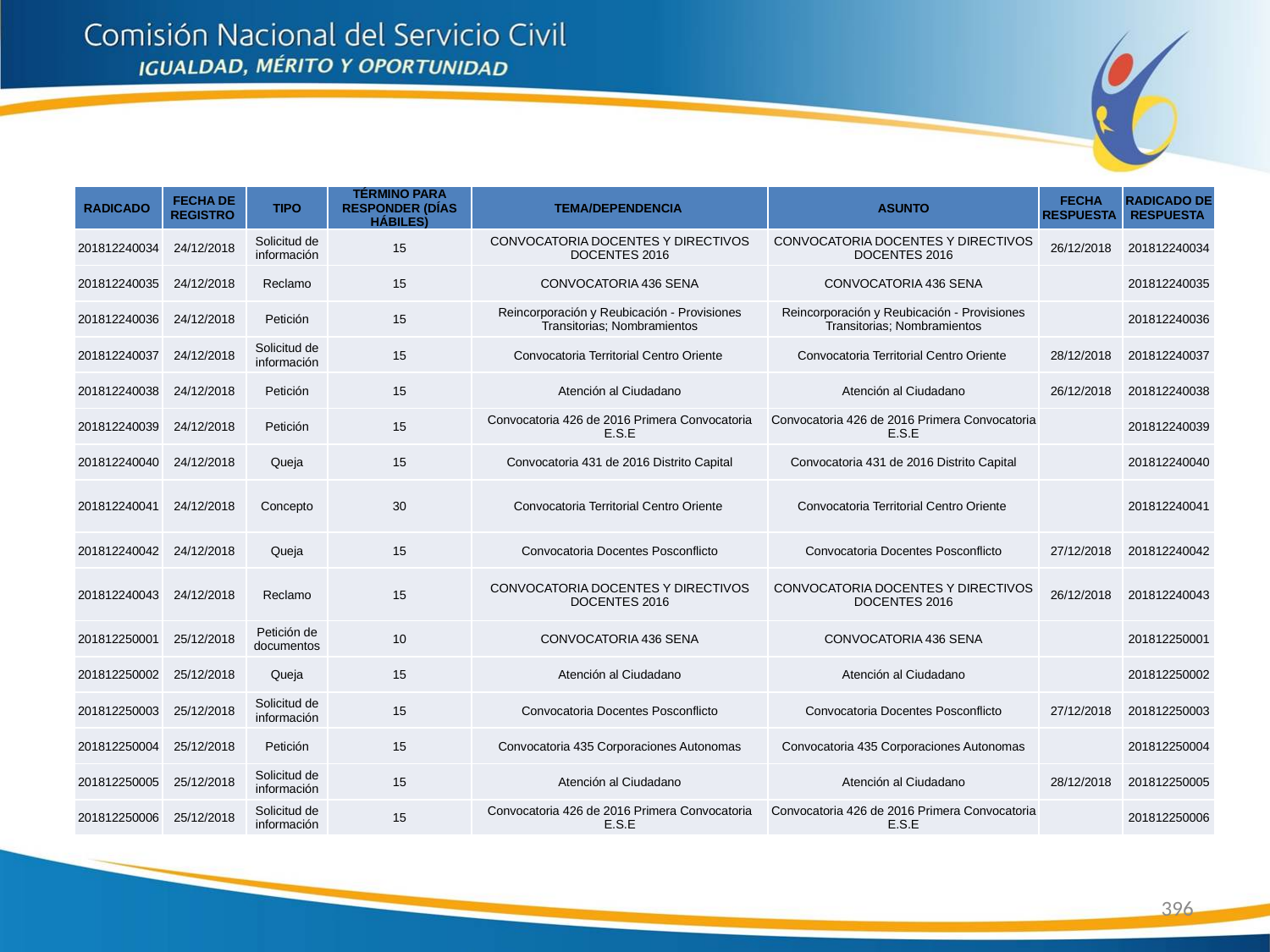

| RADICADO | FECHA DE REGISTRO | TIPO | TÉRMINO PARA RESPONDER (DÍAS HÁBILES) | TEMA/DEPENDENCIA | ASUNTO | FECHA RESPUESTA | RADICADO DE RESPUESTA |
| --- | --- | --- | --- | --- | --- | --- | --- |
| 201812240034 | 24/12/2018 | Solicitud de información | 15 | CONVOCATORIA DOCENTES Y DIRECTIVOS DOCENTES 2016 | CONVOCATORIA DOCENTES Y DIRECTIVOS DOCENTES 2016 | 26/12/2018 | 201812240034 |
| 201812240035 | 24/12/2018 | Reclamo | 15 | CONVOCATORIA 436 SENA | CONVOCATORIA 436 SENA |  | 201812240035 |
| 201812240036 | 24/12/2018 | Petición | 15 | Reincorporación y Reubicación - Provisiones Transitorias; Nombramientos | Reincorporación y Reubicación - Provisiones Transitorias; Nombramientos |  | 201812240036 |
| 201812240037 | 24/12/2018 | Solicitud de información | 15 | Convocatoria Territorial Centro Oriente | Convocatoria Territorial Centro Oriente | 28/12/2018 | 201812240037 |
| 201812240038 | 24/12/2018 | Petición | 15 | Atención al Ciudadano | Atención al Ciudadano | 26/12/2018 | 201812240038 |
| 201812240039 | 24/12/2018 | Petición | 15 | Convocatoria 426 de 2016 Primera Convocatoria E.S.E | Convocatoria 426 de 2016 Primera Convocatoria E.S.E |  | 201812240039 |
| 201812240040 | 24/12/2018 | Queja | 15 | Convocatoria 431 de 2016 Distrito Capital | Convocatoria 431 de 2016 Distrito Capital |  | 201812240040 |
| 201812240041 | 24/12/2018 | Concepto | 30 | Convocatoria Territorial Centro Oriente | Convocatoria Territorial Centro Oriente |  | 201812240041 |
| 201812240042 | 24/12/2018 | Queja | 15 | Convocatoria Docentes Posconflicto | Convocatoria Docentes Posconflicto | 27/12/2018 | 201812240042 |
| 201812240043 | 24/12/2018 | Reclamo | 15 | CONVOCATORIA DOCENTES Y DIRECTIVOS DOCENTES 2016 | CONVOCATORIA DOCENTES Y DIRECTIVOS DOCENTES 2016 | 26/12/2018 | 201812240043 |
| 201812250001 | 25/12/2018 | Petición de documentos | 10 | CONVOCATORIA 436 SENA | CONVOCATORIA 436 SENA |  | 201812250001 |
| 201812250002 | 25/12/2018 | Queja | 15 | Atención al Ciudadano | Atención al Ciudadano |  | 201812250002 |
| 201812250003 | 25/12/2018 | Solicitud de información | 15 | Convocatoria Docentes Posconflicto | Convocatoria Docentes Posconflicto | 27/12/2018 | 201812250003 |
| 201812250004 | 25/12/2018 | Petición | 15 | Convocatoria 435 Corporaciones Autonomas | Convocatoria 435 Corporaciones Autonomas |  | 201812250004 |
| 201812250005 | 25/12/2018 | Solicitud de información | 15 | Atención al Ciudadano | Atención al Ciudadano | 28/12/2018 | 201812250005 |
| 201812250006 | 25/12/2018 | Solicitud de información | 15 | Convocatoria 426 de 2016 Primera Convocatoria E.S.E | Convocatoria 426 de 2016 Primera Convocatoria E.S.E |  | 201812250006 |
396